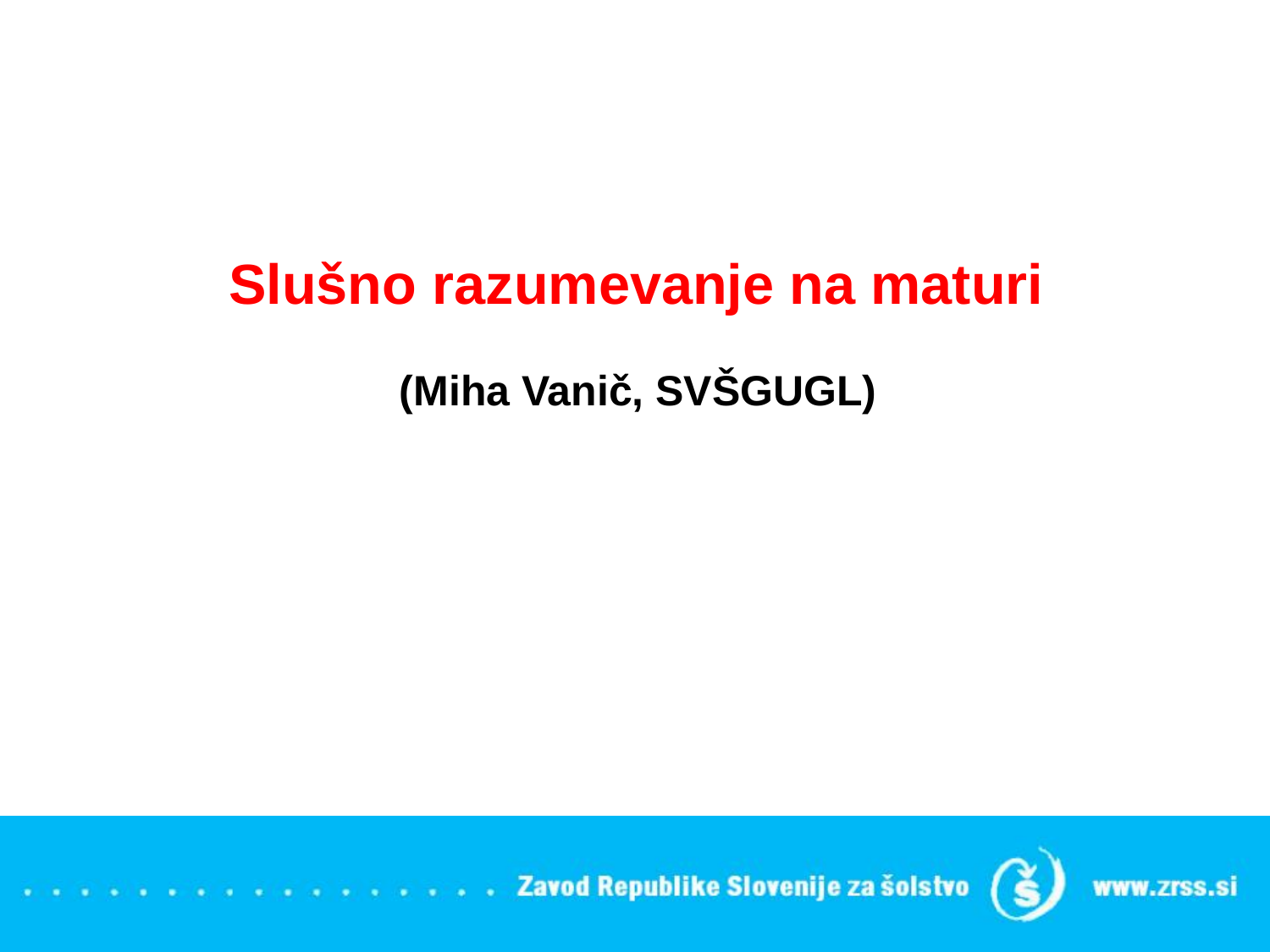

# Slušno razumevanje na maturi (Miha Vanič, SVŠGUGL)